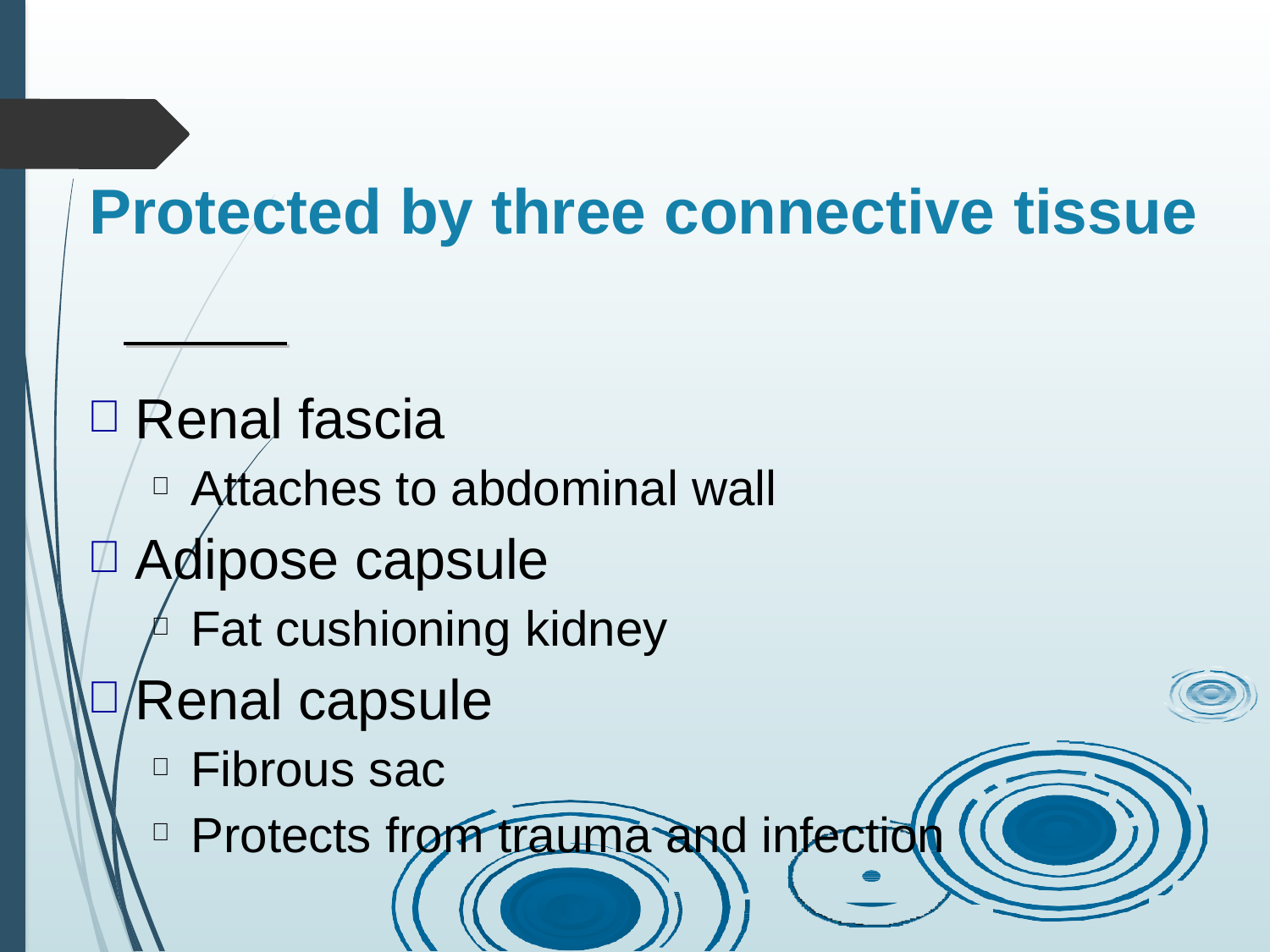

# Protected by three connective tissue

Renal fascia
Attaches to abdominal wall
Adipose capsule
Fat cushioning kidney
Renal capsule
Fibrous sac
Protects from trauma and infection